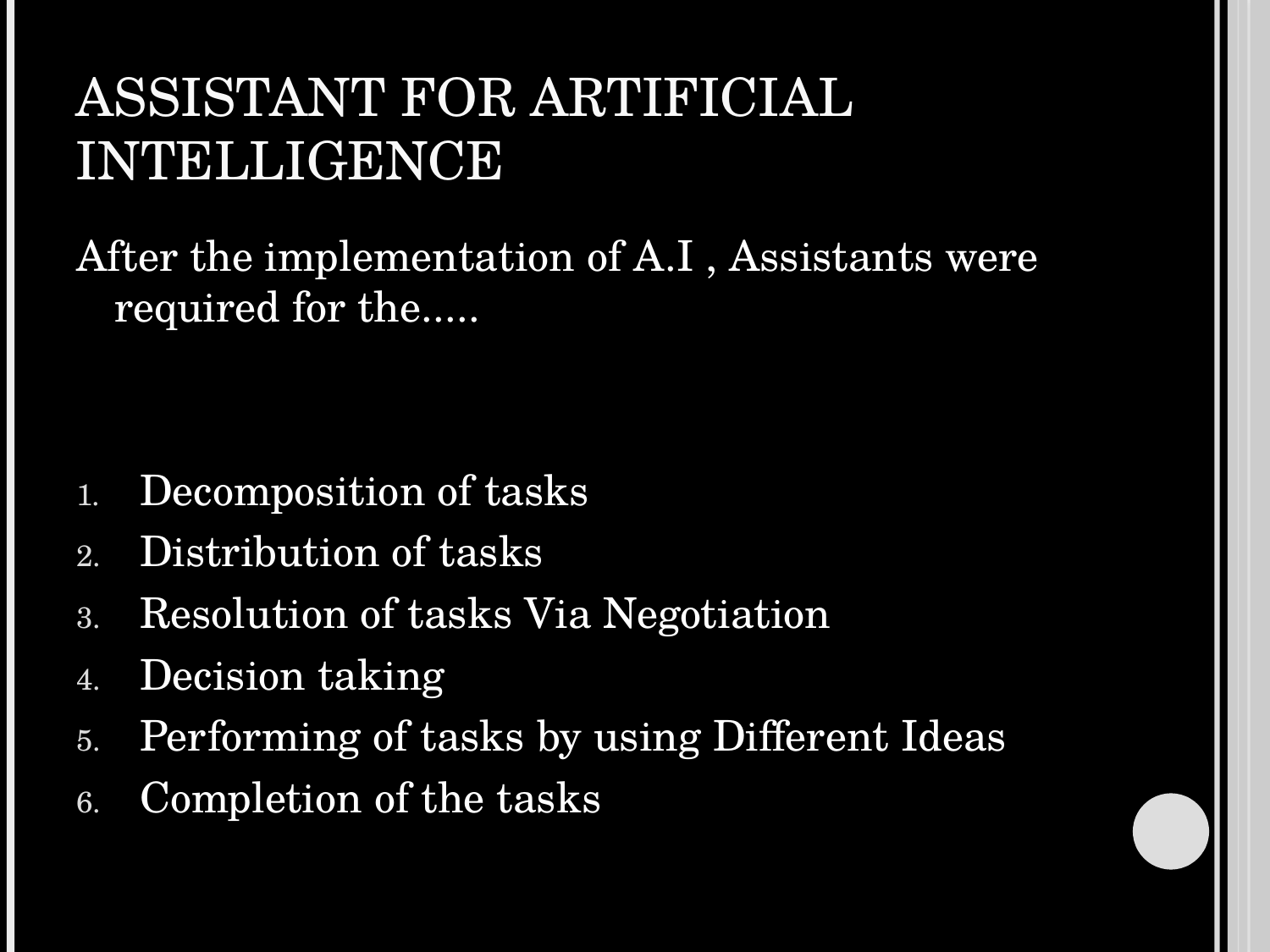

# Assistant for Artificial Intelligence

After the implementation of A.I , Assistants were required for the.....

Decomposition of tasks
Distribution of tasks
Resolution of tasks Via Negotiation
Decision taking
Performing of tasks by using Different Ideas
Completion of the tasks